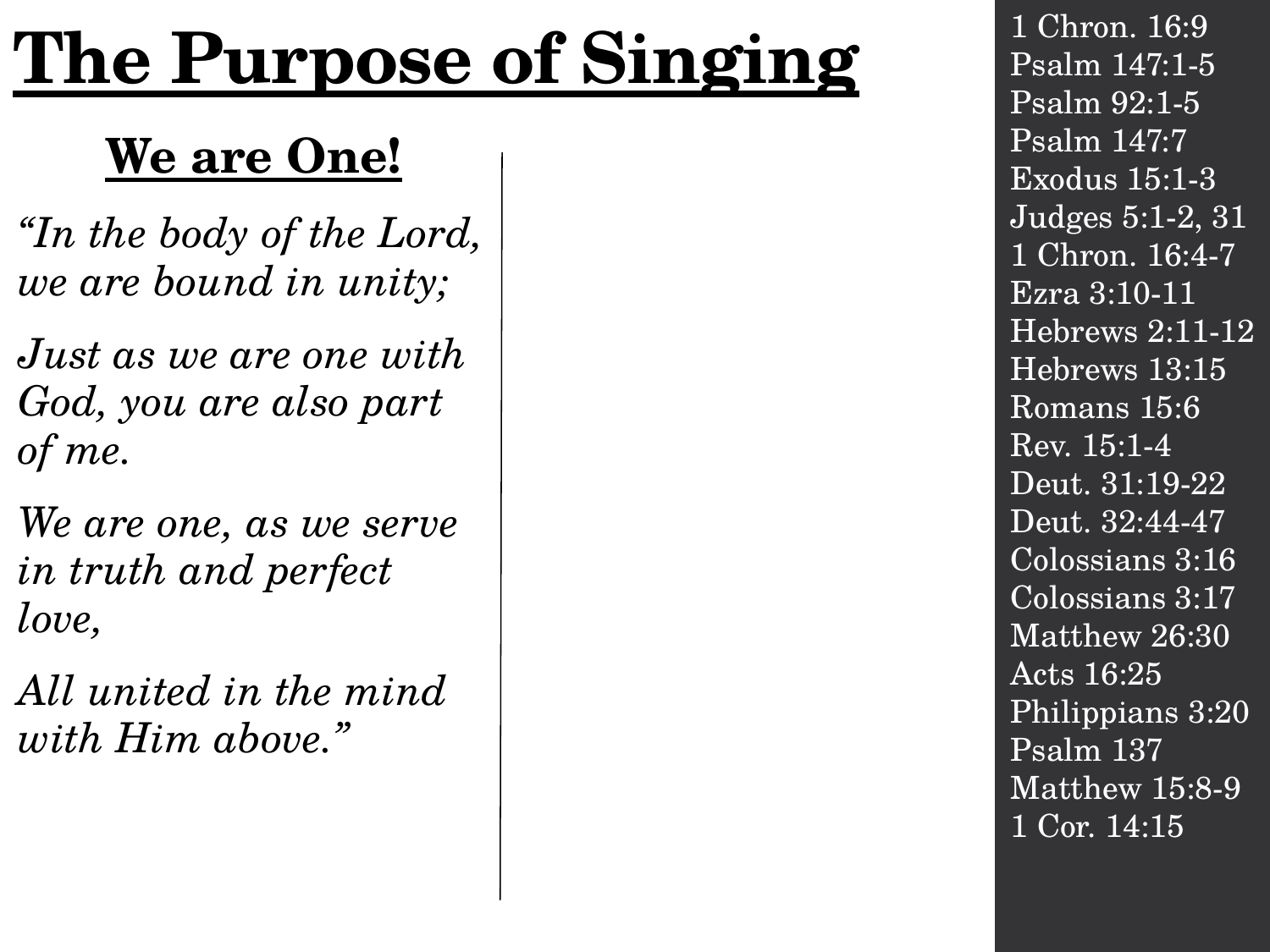

# The Purpose of Singing
1 Chron. 16:9
Psalm 147:1-5
Psalm 92:1-5
Psalm 147:7
Exodus 15:1-3
Judges 5:1-2, 31
1 Chron. 16:4-7
Ezra 3:10-11
Hebrews 2:11-12
Hebrews 13:15
Romans 15:6
Rev. 15:1-4
Deut. 31:19-22
Deut. 32:44-47
Colossians 3:16
Colossians 3:17
Matthew 26:30
Acts 16:25
Philippians 3:20
Psalm 137
Matthew 15:8-9
1 Cor. 14:15
We are One!
“In the body of the Lord, we are bound in unity;
Just as we are one with God, you are also part of me.
We are one, as we serve in truth and perfect love,
All united in the mind with Him above.”